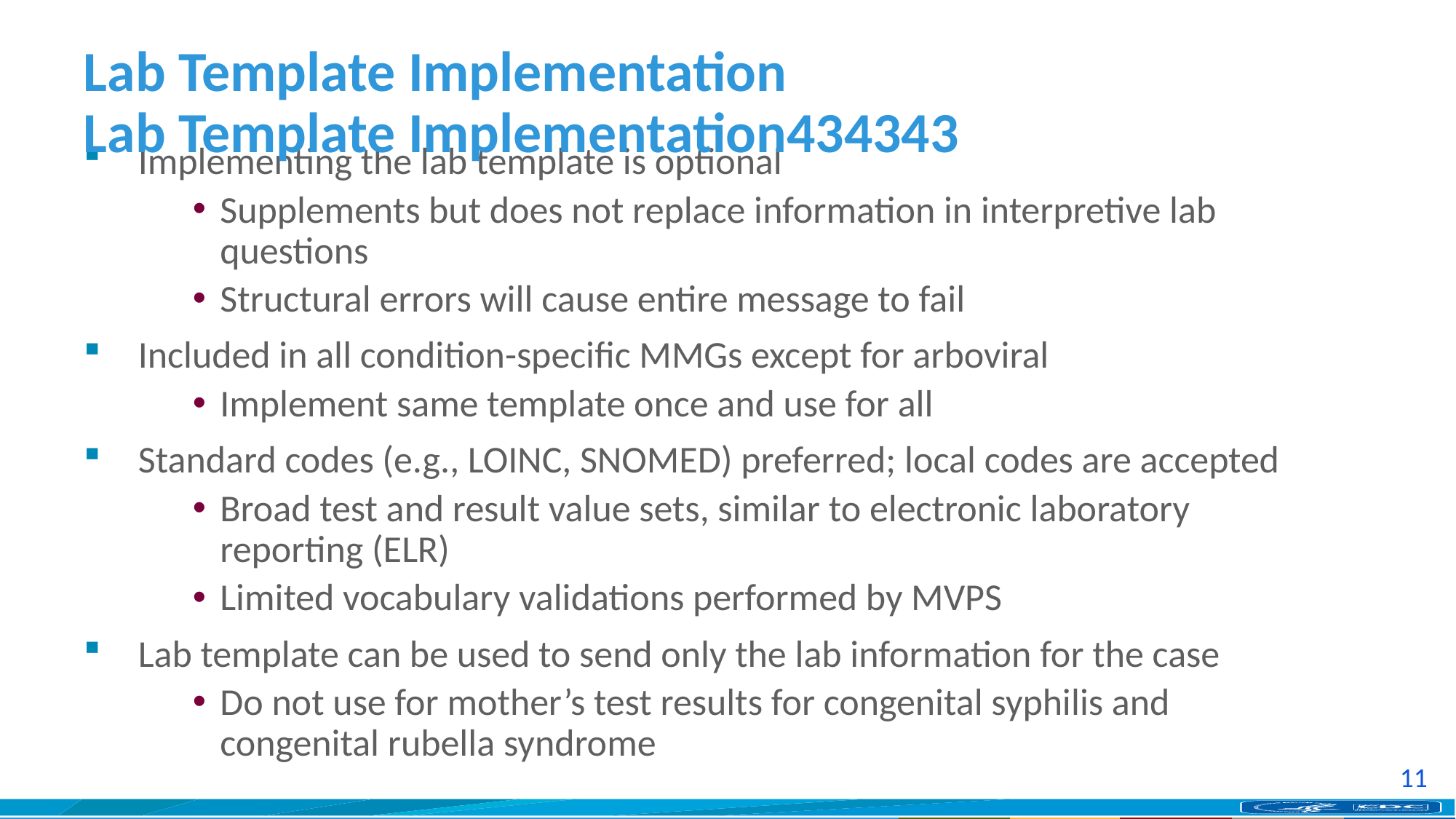

Lab Template Implementation
# Lab Template Implementation434343
Implementing the lab template is optional
Supplements but does not replace information in interpretive lab questions
Structural errors will cause entire message to fail
Included in all condition-specific MMGs except for arboviral
Implement same template once and use for all
Standard codes (e.g., LOINC, SNOMED) preferred; local codes are accepted
Broad test and result value sets, similar to electronic laboratory reporting (ELR)
Limited vocabulary validations performed by MVPS
Lab template can be used to send only the lab information for the case
Do not use for mother’s test results for congenital syphilis and congenital rubella syndrome